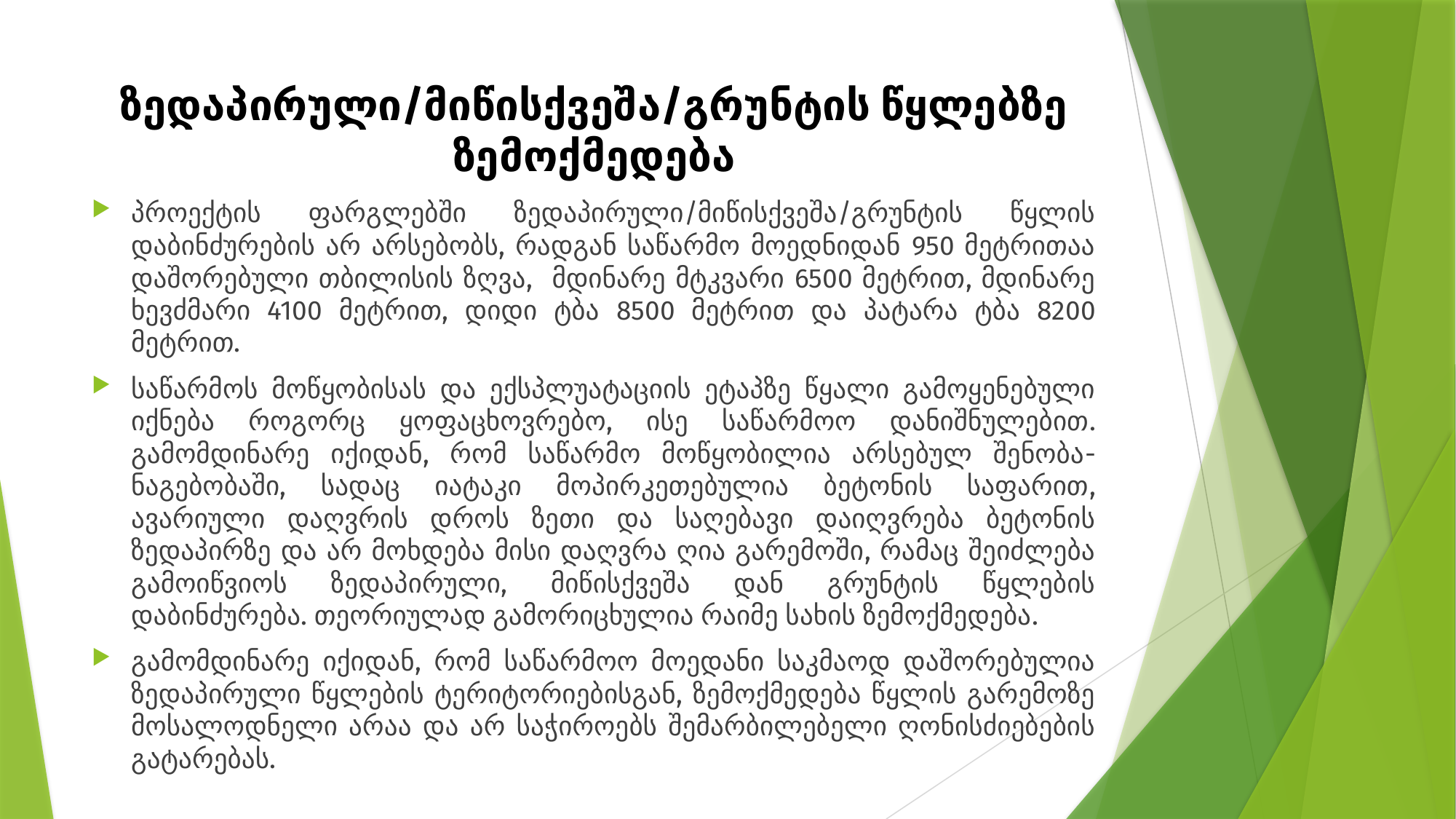

# ზედაპირული/მიწისქვეშა/გრუნტის წყლებზე ზემოქმედება
პროექტის ფარგლებში ზედაპირული/მიწისქვეშა/გრუნტის წყლის დაბინძურების არ არსებობს, რადგან საწარმო მოედნიდან 950 მეტრითაა დაშორებული თბილისის ზღვა,  მდინარე მტკვარი 6500 მეტრით, მდინარე ხევძმარი 4100 მეტრით, დიდი ტბა 8500 მეტრით და პატარა ტბა 8200 მეტრით.
საწარმოს მოწყობისას და ექსპლუატაციის ეტაპზე წყალი გამოყენებული იქნება როგორც ყოფაცხოვრებო, ისე საწარმოო დანიშნულებით. გამომდინარე იქიდან, რომ საწარმო მოწყობილია არსებულ შენობა-ნაგებობაში, სადაც იატაკი მოპირკეთებულია ბეტონის საფარით, ავარიული დაღვრის დროს ზეთი და საღებავი დაიღვრება ბეტონის ზედაპირზე და არ მოხდება მისი დაღვრა ღია გარემოში, რამაც შეიძლება გამოიწვიოს ზედაპირული, მიწისქვეშა დან გრუნტის წყლების დაბინძურება. თეორიულად გამორიცხულია რაიმე სახის ზემოქმედება.
გამომდინარე იქიდან, რომ საწარმოო მოედანი საკმაოდ დაშორებულია ზედაპირული წყლების ტერიტორიებისგან, ზემოქმედება წყლის გარემოზე მოსალოდნელი არაა და არ საჭიროებს შემარბილებელი ღონისძიებების გატარებას.